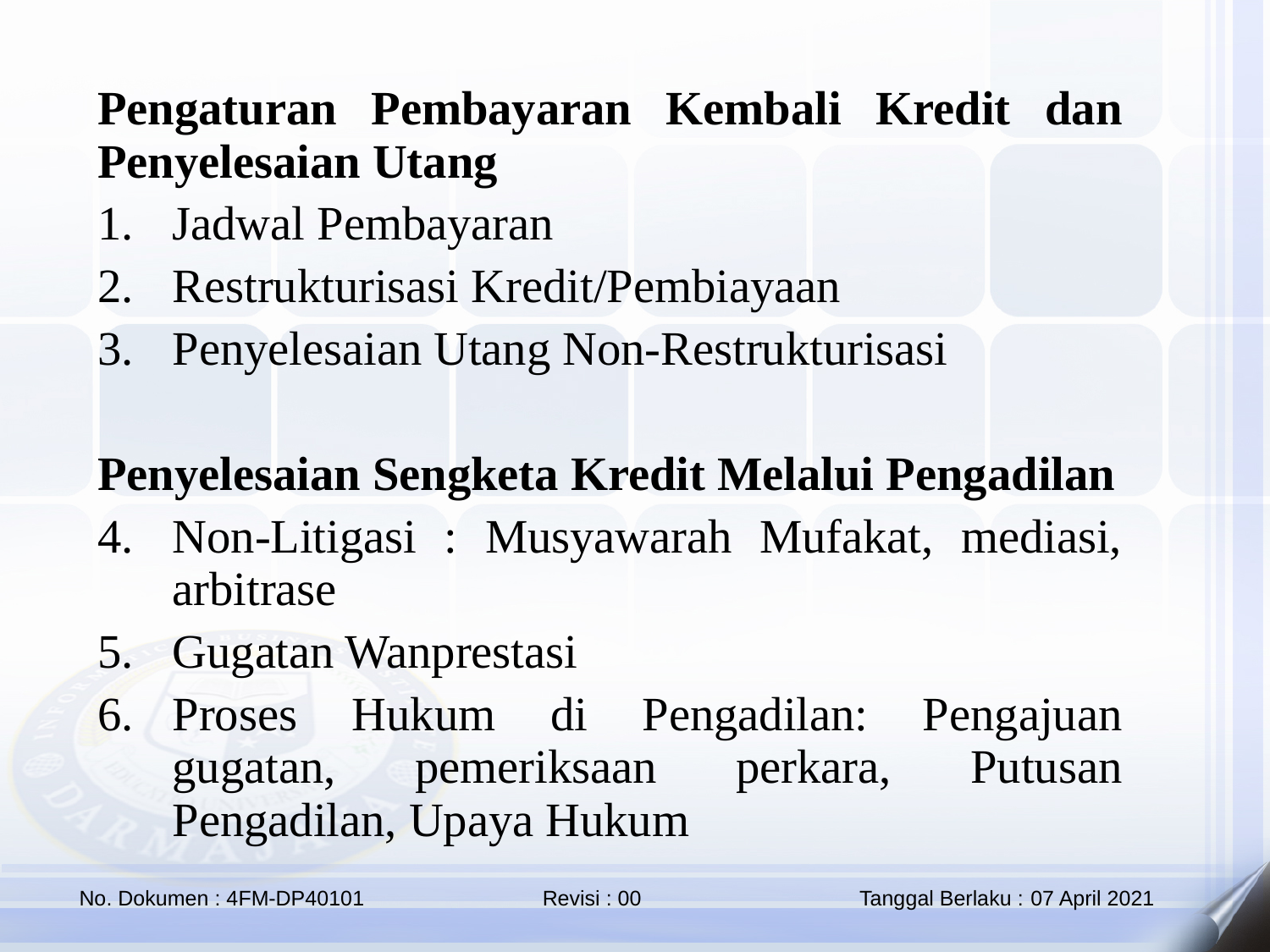

Pengaturan Pembayaran Kembali Kredit dan Penyelesaian Utang
Jadwal Pembayaran
Restrukturisasi Kredit/Pembiayaan
Penyelesaian Utang Non-Restrukturisasi

Penyelesaian Sengketa Kredit Melalui Pengadilan
Non-Litigasi : Musyawarah Mufakat, mediasi, arbitrase
Gugatan Wanprestasi
Proses Hukum di Pengadilan: Pengajuan gugatan, pemeriksaan perkara, Putusan Pengadilan, Upaya Hukum